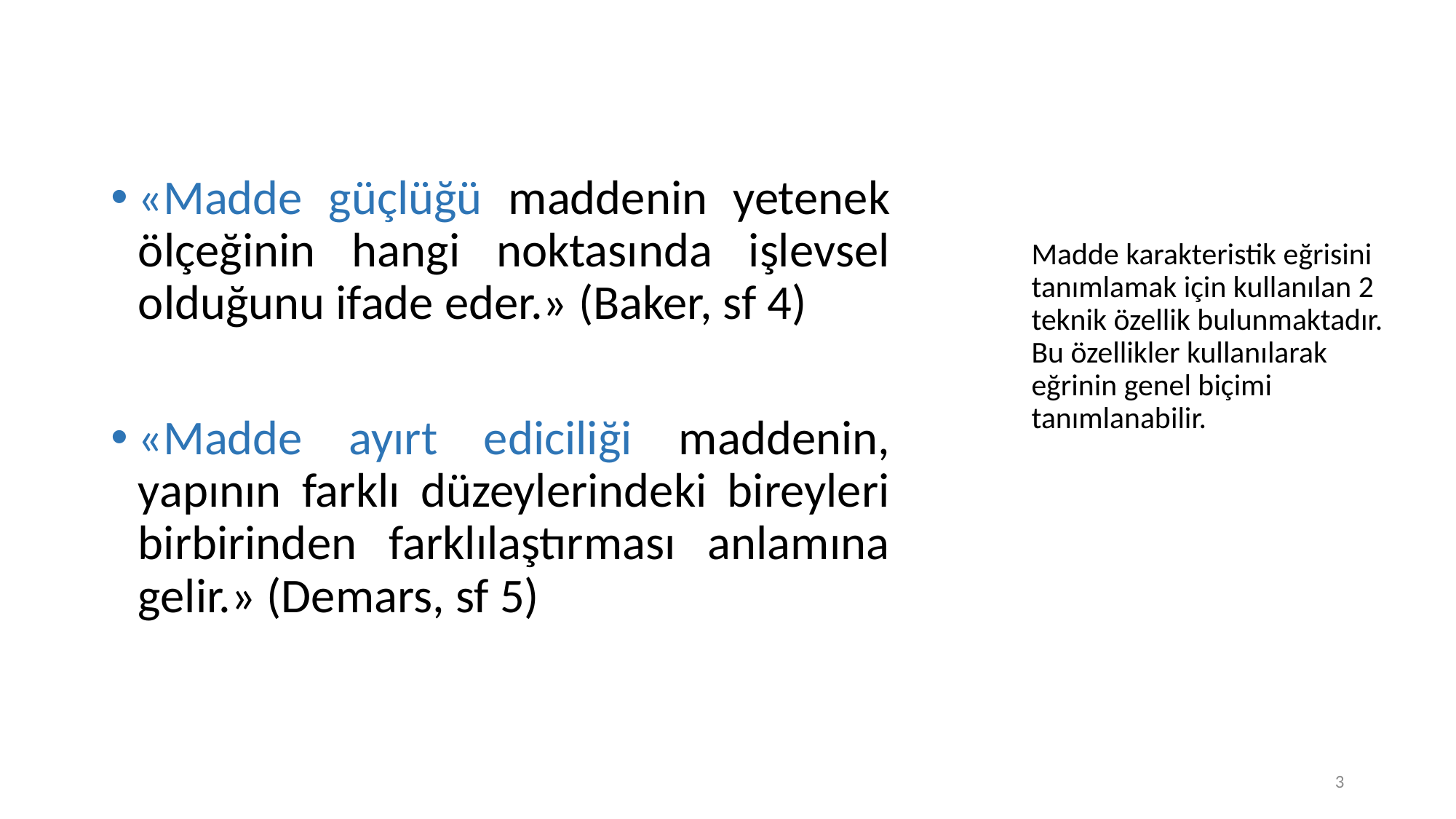

«Madde güçlüğü maddenin yetenek ölçeğinin hangi noktasında işlevsel olduğunu ifade eder.» (Baker, sf 4)

«Madde ayırt ediciliği maddenin, yapının farklı düzeylerindeki bireyleri birbirinden farklılaştırması anlamına gelir.» (Demars, sf 5)

Madde karakteristik eğrisini tanımlamak için kullanılan 2 teknik özellik bulunmaktadır. Bu özellikler kullanılarak eğrinin genel biçimi tanımlanabilir.

3